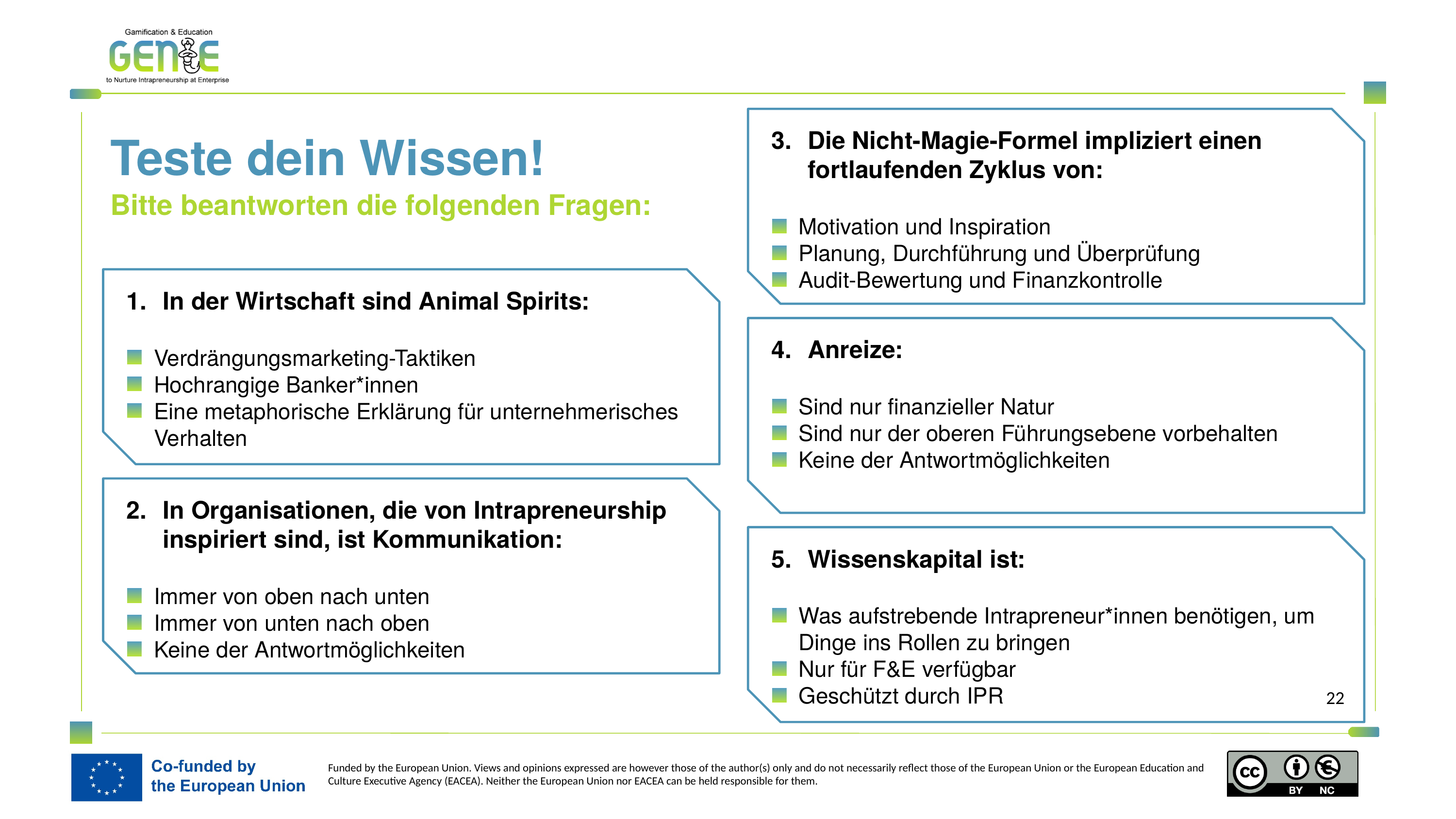

Die Nicht-Magie-Formel impliziert einen fortlaufenden Zyklus von:

Motivation und Inspiration
Planung, Durchführung und Überprüfung
Audit-Bewertung und Finanzkontrolle

Teste dein Wissen!
Bitte beantworten die folgenden Fragen:
In der Wirtschaft sind Animal Spirits:

Verdrängungsmarketing-Taktiken
Hochrangige Banker*innen
Eine metaphorische Erklärung für unternehmerisches Verhalten

Anreize:

Sind nur finanzieller Natur
Sind nur der oberen Führungsebene vorbehalten
Keine der Antwortmöglichkeiten

In Organisationen, die von Intrapreneurship inspiriert sind, ist Kommunikation:

Immer von oben nach unten
Immer von unten nach oben
Keine der Antwortmöglichkeiten

Wissenskapital ist:

Was aufstrebende Intrapreneur*innen benötigen, um Dinge ins Rollen zu bringen
Nur für F&E verfügbar
Geschützt durch IPR